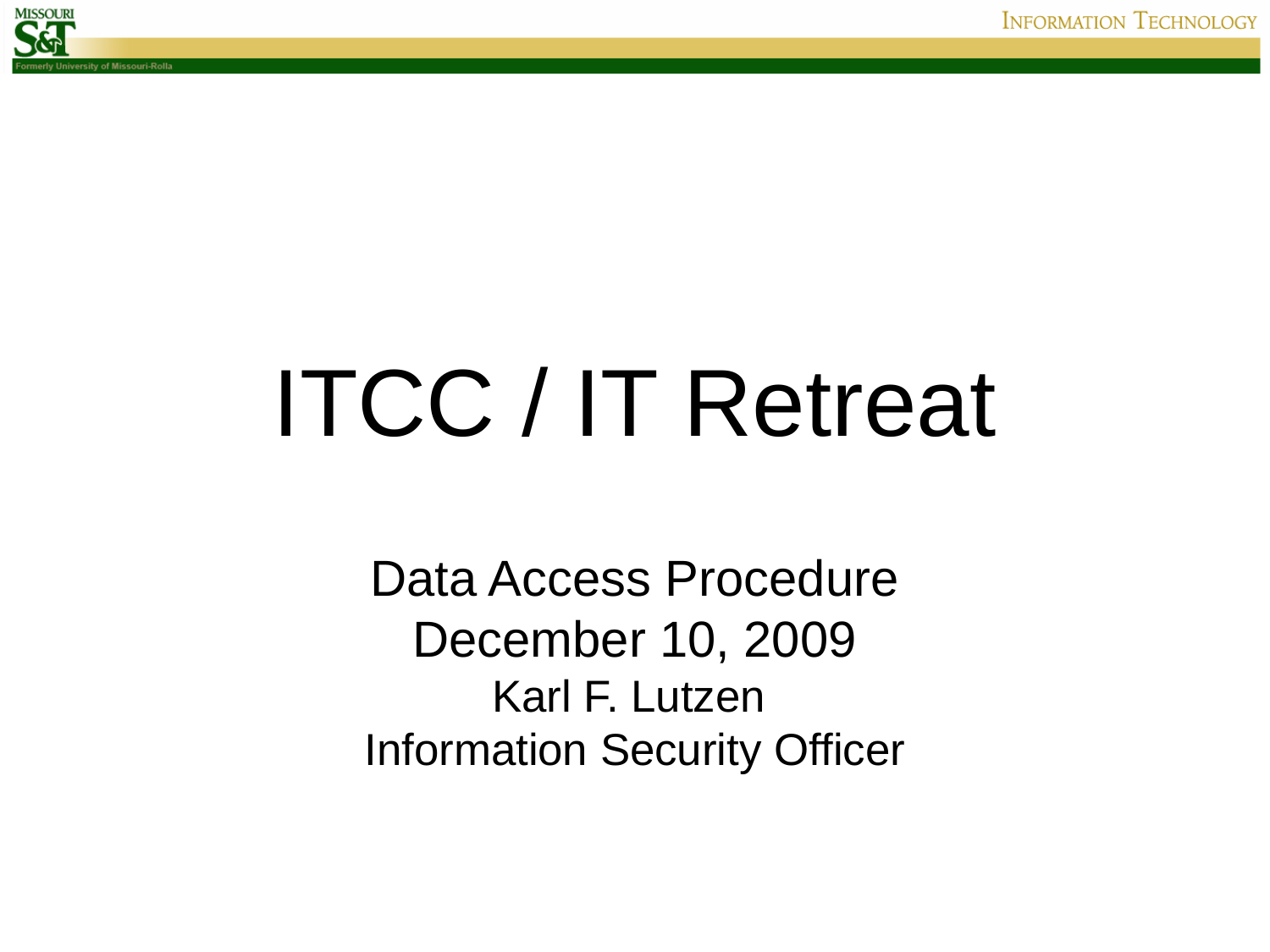

# ITCC / IT Retreat
Data Access Procedure
December 10, 2009
Karl F. Lutzen
Information Security Officer